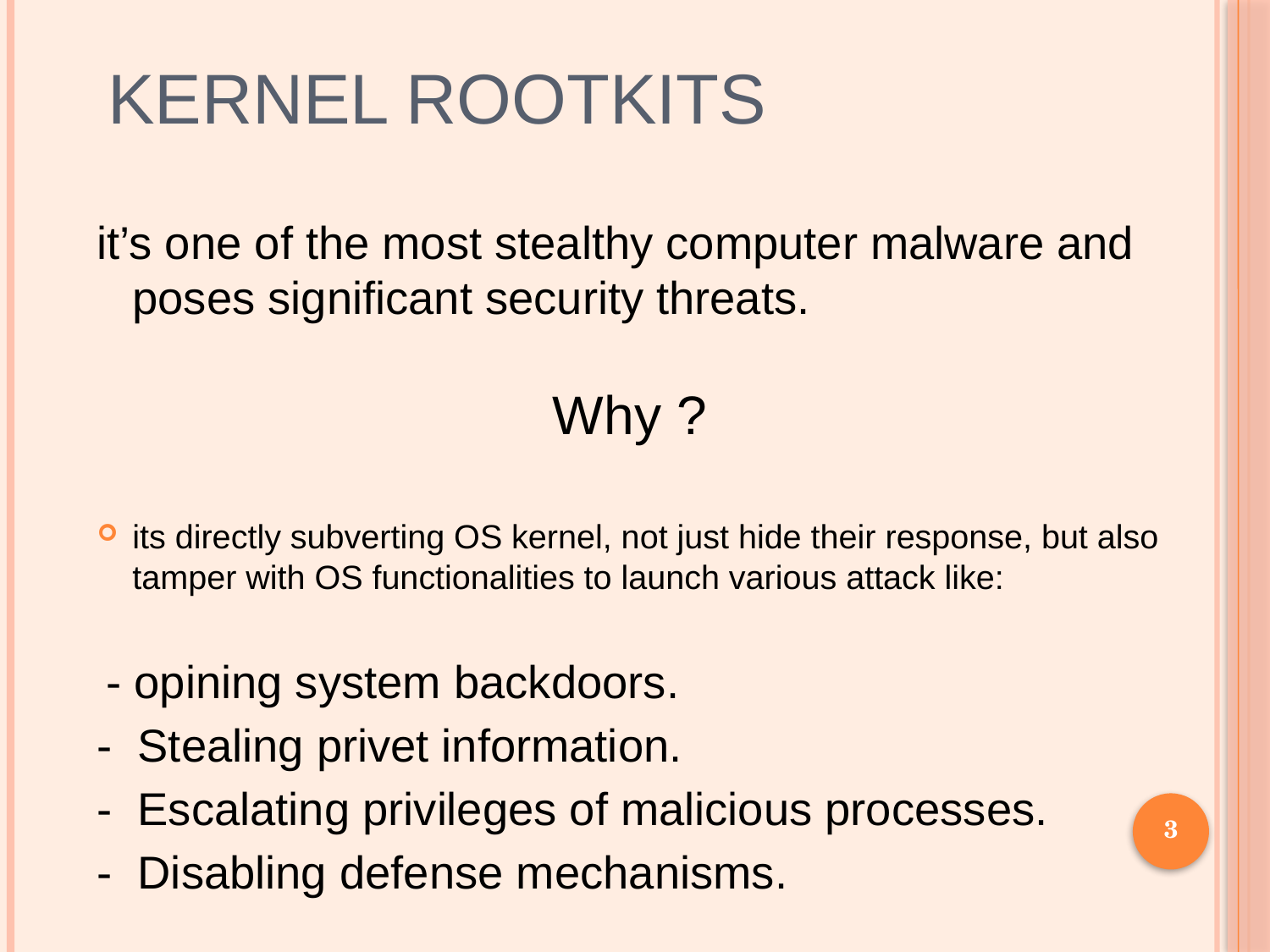

# Kernel rootkits

it’s one of the most stealthy computer malware and poses significant security threats.

Why ?

its directly subverting OS kernel, not just hide their response, but also tamper with OS functionalities to launch various attack like:

 - opining system backdoors.
-  Stealing privet information.
-  Escalating privileges of malicious processes.
-  Disabling defense mechanisms.

3